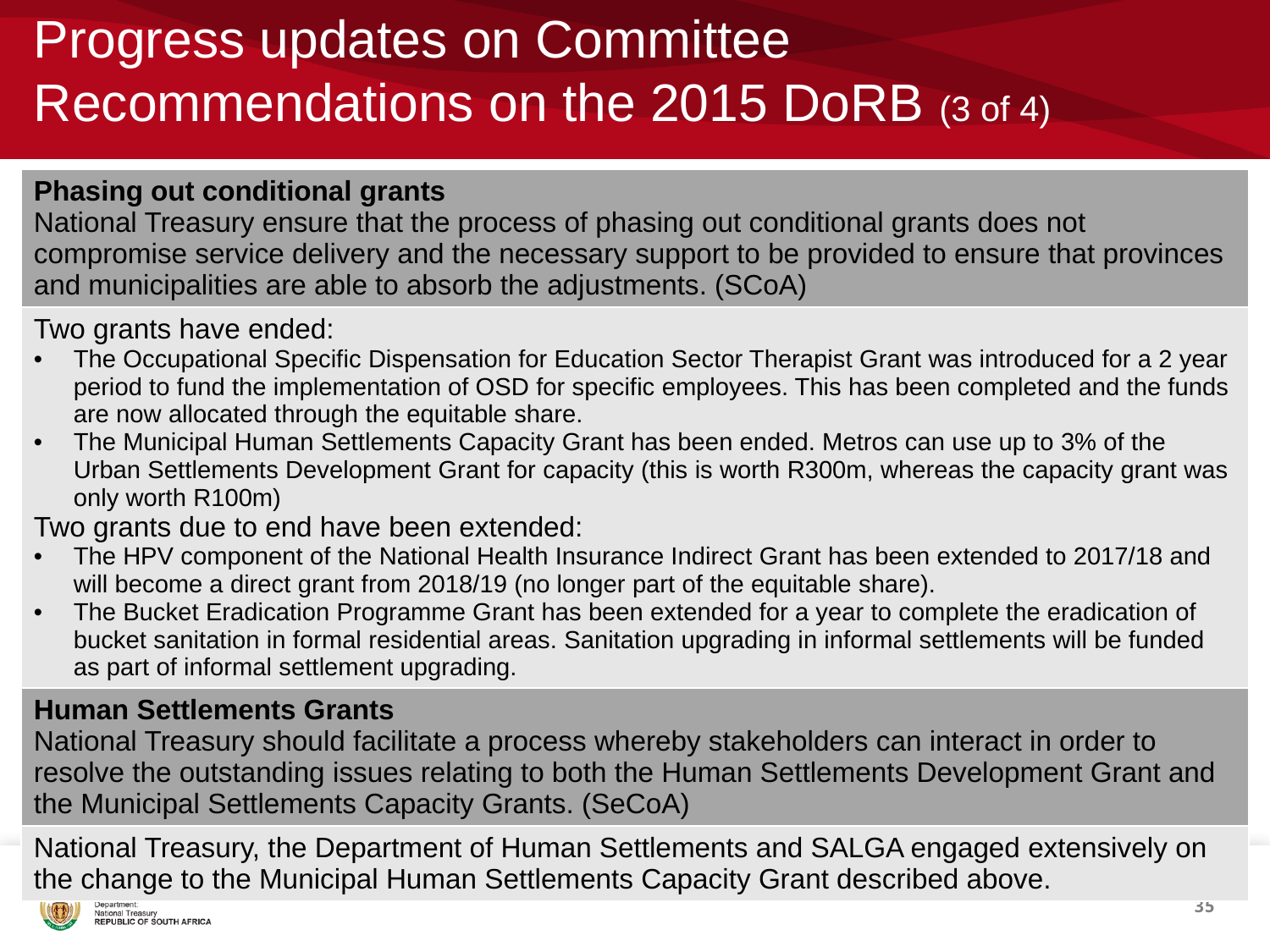

# Progress updates on Committee Recommendations on the 2015 DoRB (3 of 4)
| Phasing out conditional grants National Treasury ensure that the process of phasing out conditional grants does not compromise service delivery and the necessary support to be provided to ensure that provinces and municipalities are able to absorb the adjustments. (SCoA) |
| --- |
| Two grants have ended: The Occupational Specific Dispensation for Education Sector Therapist Grant was introduced for a 2 year period to fund the implementation of OSD for specific employees. This has been completed and the funds are now allocated through the equitable share. The Municipal Human Settlements Capacity Grant has been ended. Metros can use up to 3% of the Urban Settlements Development Grant for capacity (this is worth R300m, whereas the capacity grant was only worth R100m) Two grants due to end have been extended: The HPV component of the National Health Insurance Indirect Grant has been extended to 2017/18 and will become a direct grant from 2018/19 (no longer part of the equitable share). The Bucket Eradication Programme Grant has been extended for a year to complete the eradication of bucket sanitation in formal residential areas. Sanitation upgrading in informal settlements will be funded as part of informal settlement upgrading. |
| Human Settlements Grants National Treasury should facilitate a process whereby stakeholders can interact in order to resolve the outstanding issues relating to both the Human Settlements Development Grant and the Municipal Settlements Capacity Grants. (SeCoA) |
| National Treasury, the Department of Human Settlements and SALGA engaged extensively on the change to the Municipal Human Settlements Capacity Grant described above. |
35